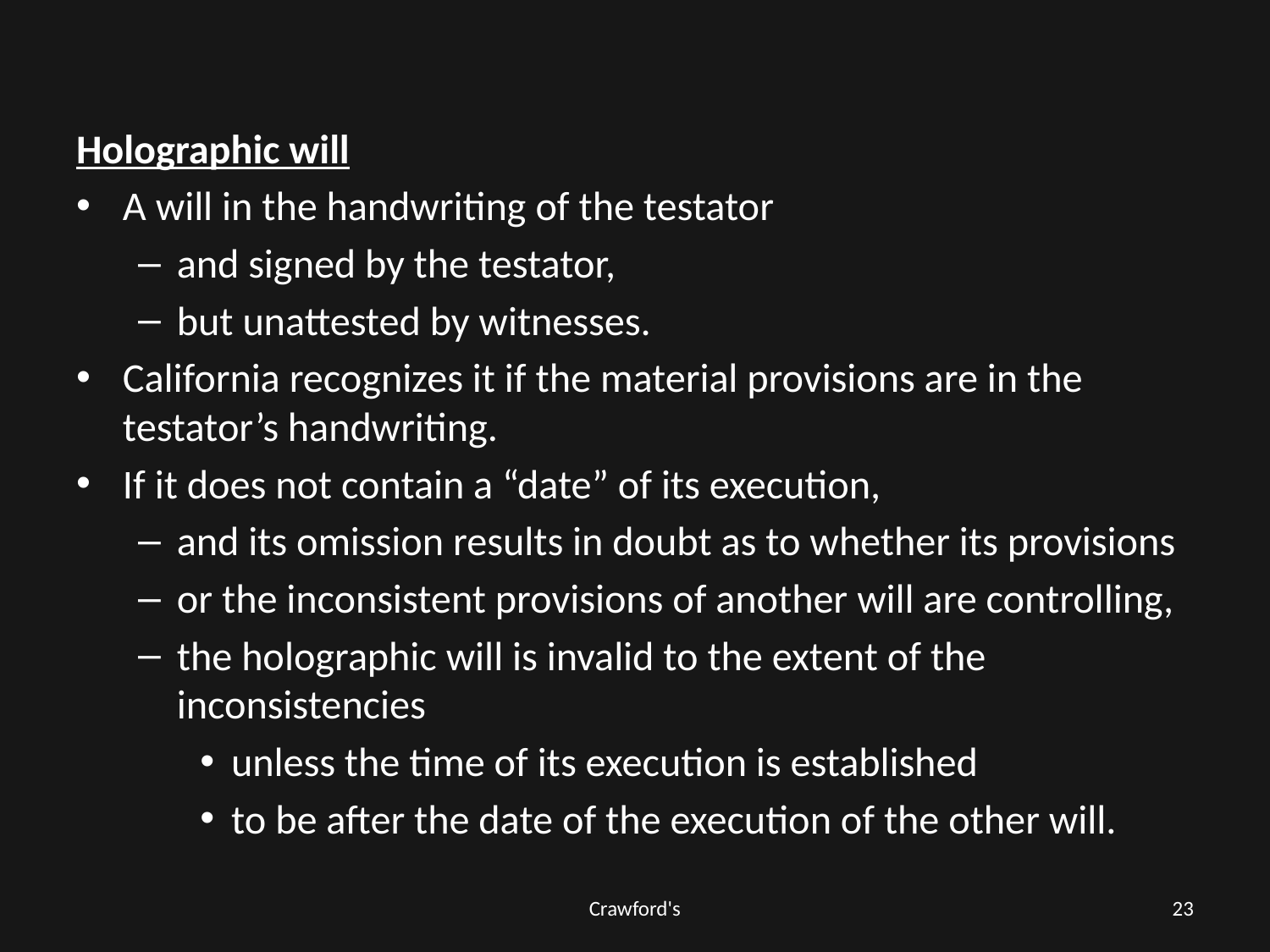

#
Holographic will
A will in the handwriting of the testator
and signed by the testator,
but unattested by witnesses.
California recognizes it if the material provisions are in the testator’s handwriting.
If it does not contain a “date” of its execution,
and its omission results in doubt as to whether its provisions
or the inconsistent provisions of another will are controlling,
the holographic will is invalid to the extent of the inconsistencies
unless the time of its execution is established
to be after the date of the execution of the other will.

Crawford's
23